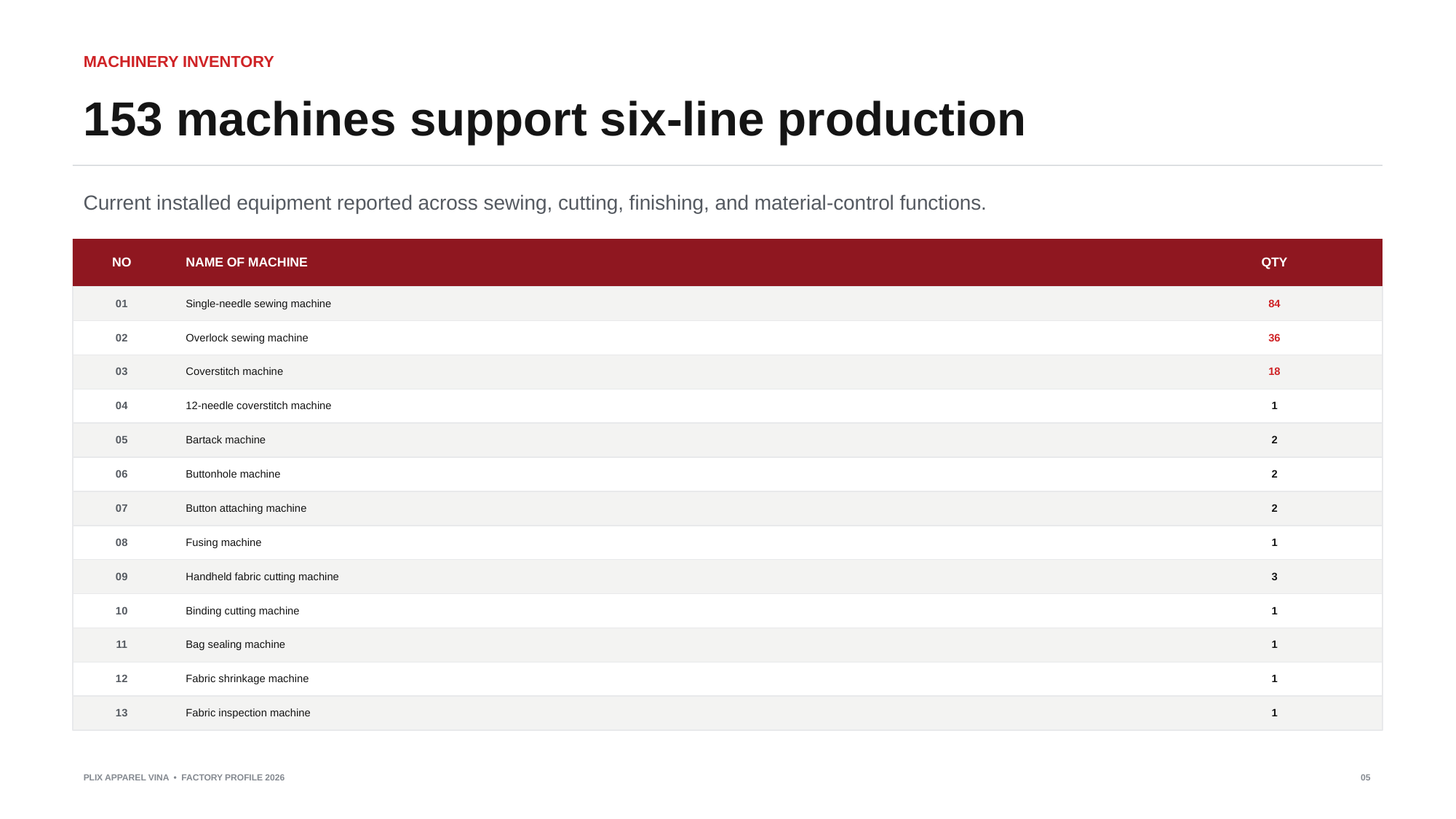

MACHINERY INVENTORY
153 machines support six-line production

Current installed equipment reported across sewing, cutting, finishing, and material-control functions.

NO
NAME OF MACHINE
QTY

01
Single-needle sewing machine
84

02
Overlock sewing machine
36

03
Coverstitch machine
18

04
12-needle coverstitch machine
1

05
Bartack machine
2

06
Buttonhole machine
2

07
Button attaching machine
2

08
Fusing machine
1

09
Handheld fabric cutting machine
3

10
Binding cutting machine
1

11
Bag sealing machine
1

12
Fabric shrinkage machine
1

13
Fabric inspection machine
1
PLIX APPAREL VINA  •  FACTORY PROFILE 2026
05